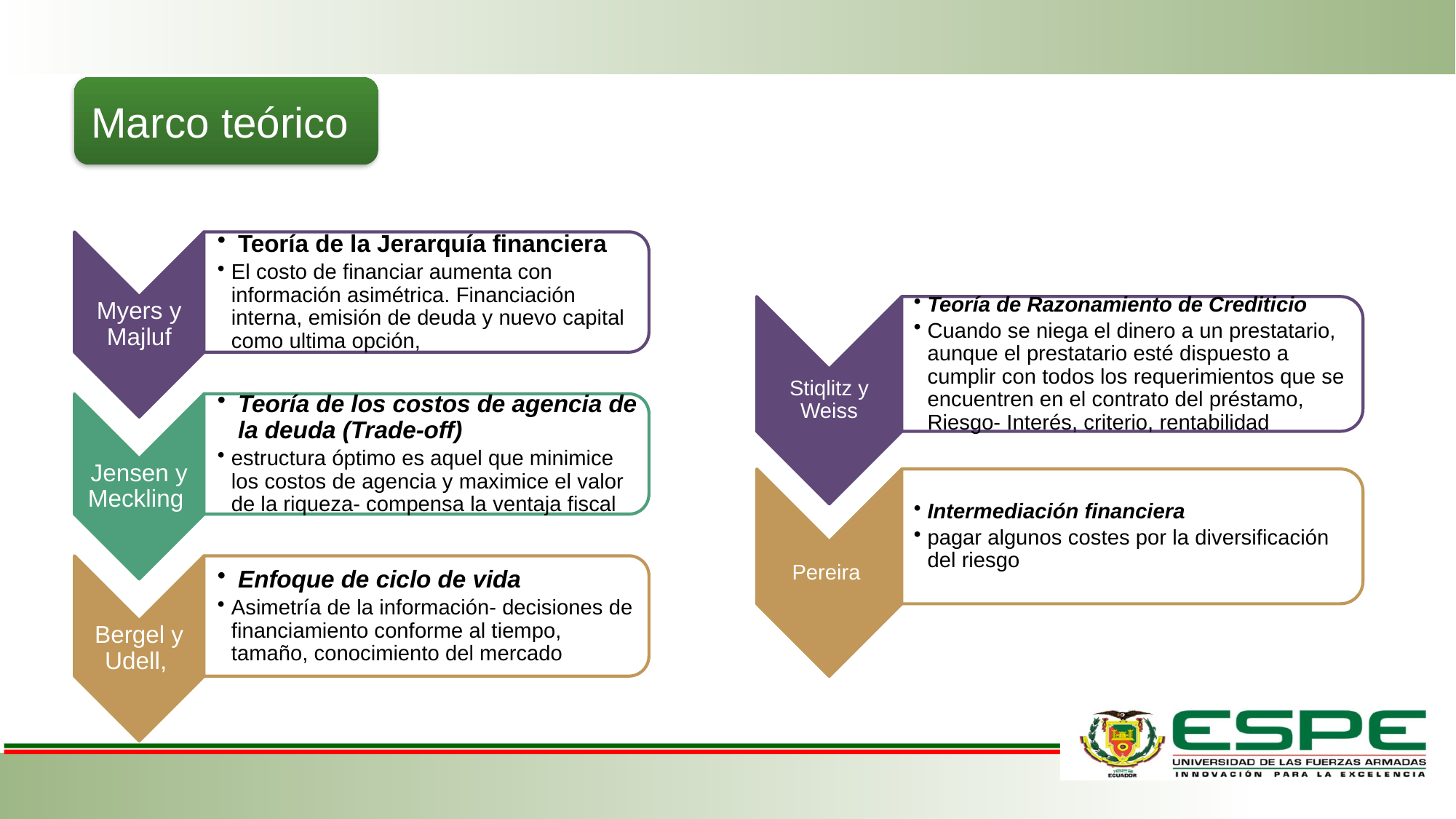

Marco teórico
Myers y Majluf
Teoría de la Jerarquía financiera
El costo de financiar aumenta con información asimétrica. Financiación interna, emisión de deuda y nuevo capital como ultima opción,
Jensen y Meckling
Teoría de los costos de agencia de la deuda (Trade-off)
estructura óptimo es aquel que minimice los costos de agencia y maximice el valor de la riqueza- compensa la ventaja fiscal
Bergel y Udell,
Enfoque de ciclo de vida
Asimetría de la información- decisiones de financiamiento conforme al tiempo, tamaño, conocimiento del mercado
Stiqlitz y Weiss
Teoría de Razonamiento de Crediticio
Cuando se niega el dinero a un prestatario, aunque el prestatario esté dispuesto a cumplir con todos los requerimientos que se encuentren en el contrato del préstamo, Riesgo- Interés, criterio, rentabilidad
Pereira
Intermediación financiera
pagar algunos costes por la diversificación del riesgo